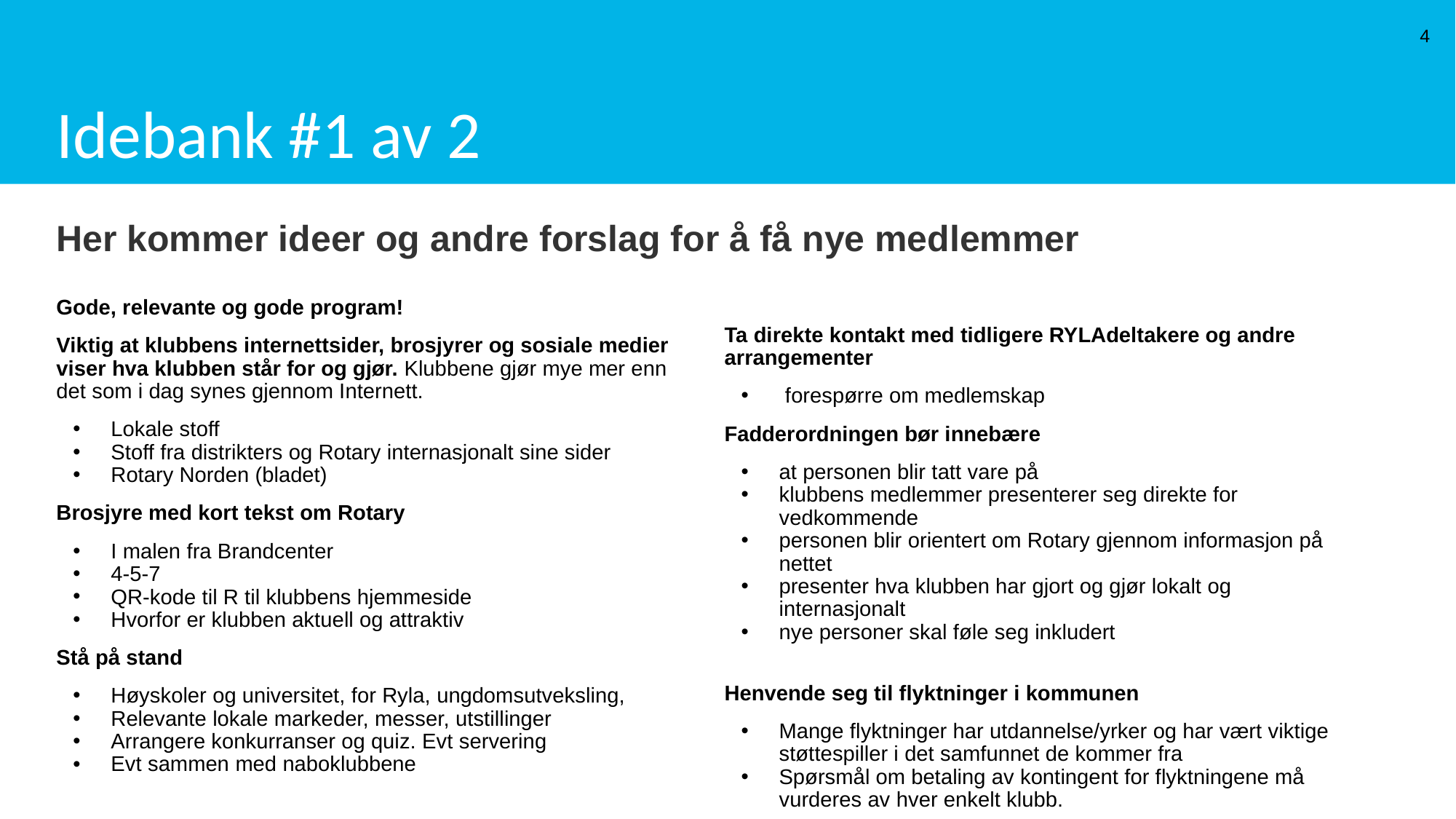

# Idebank #1 av 2
4
Her kommer ideer og andre forslag for å få nye medlemmer
Gode, relevante og gode program!
Viktig at klubbens internettsider, brosjyrer og sosiale medier viser hva klubben står for og gjør. Klubbene gjør mye mer enn det som i dag synes gjennom Internett.
Lokale stoff
Stoff fra distrikters og Rotary internasjonalt sine sider
Rotary Norden (bladet)
Brosjyre med kort tekst om Rotary
I malen fra Brandcenter
4-5-7
QR-kode til R til klubbens hjemmeside
Hvorfor er klubben aktuell og attraktiv
Stå på stand
Høyskoler og universitet, for Ryla, ungdomsutveksling,
Relevante lokale markeder, messer, utstillinger
Arrangere konkurranser og quiz. Evt servering
Evt sammen med naboklubbene

Ta direkte kontakt med tidligere RYLAdeltakere og andre arrangementer
 forespørre om medlemskap
Fadderordningen bør innebære
at personen blir tatt vare på
klubbens medlemmer presenterer seg direkte for vedkommende
personen blir orientert om Rotary gjennom informasjon på nettet
presenter hva klubben har gjort og gjør lokalt og internasjonalt
nye personer skal føle seg inkludert
Henvende seg til flyktninger i kommunen
Mange flyktninger har utdannelse/yrker og har vært viktige støttespiller i det samfunnet de kommer fra
Spørsmål om betaling av kontingent for flyktningene må vurderes av hver enkelt klubb.
  .